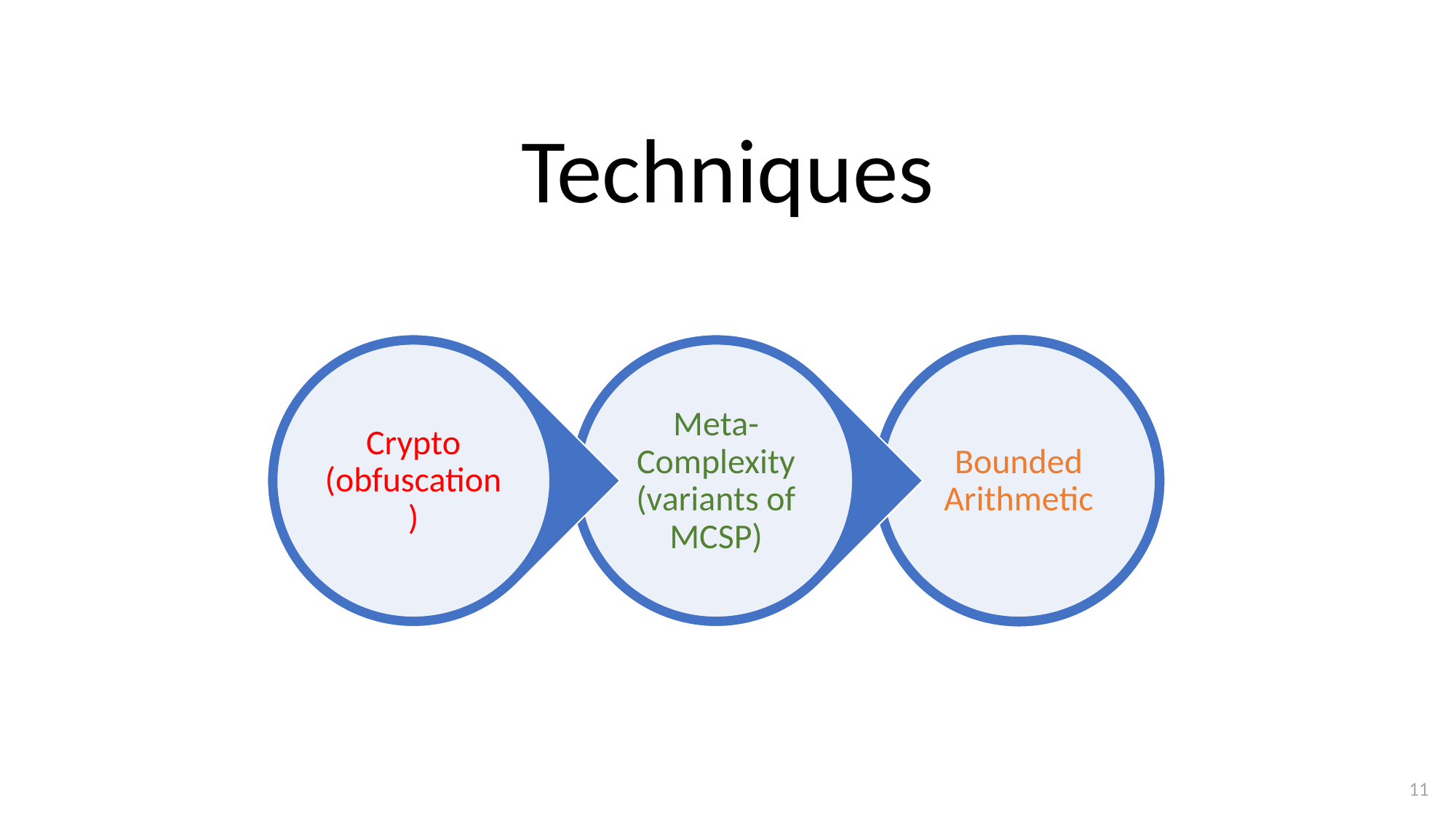

# Techniques
Bounded Arithmetic
Meta-Complexity (variants of MCSP)
Crypto (obfuscation)
11